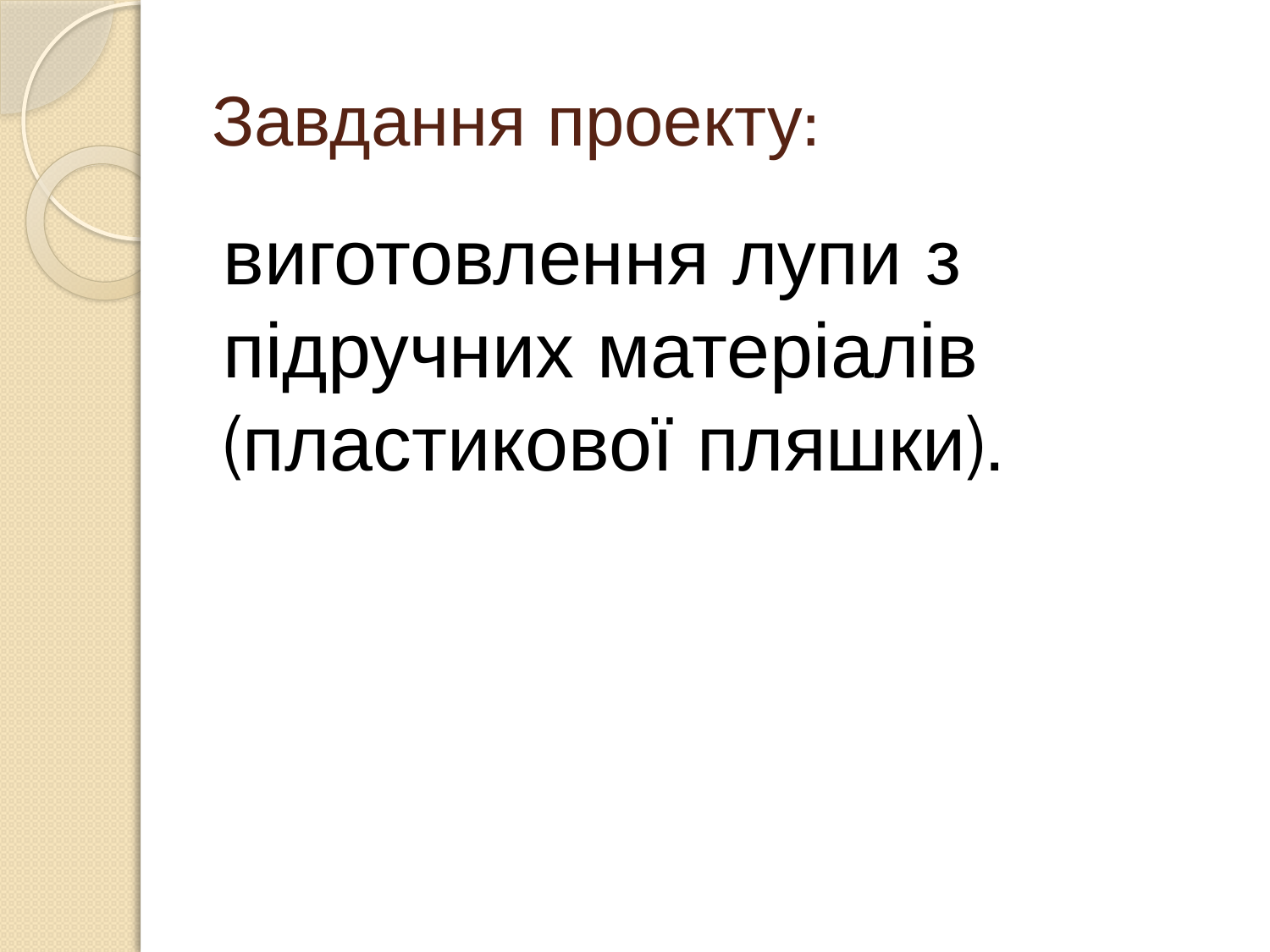

# Завдання проекту:
виготовлення лупи з підручних матеріалів (пластикової пляшки).